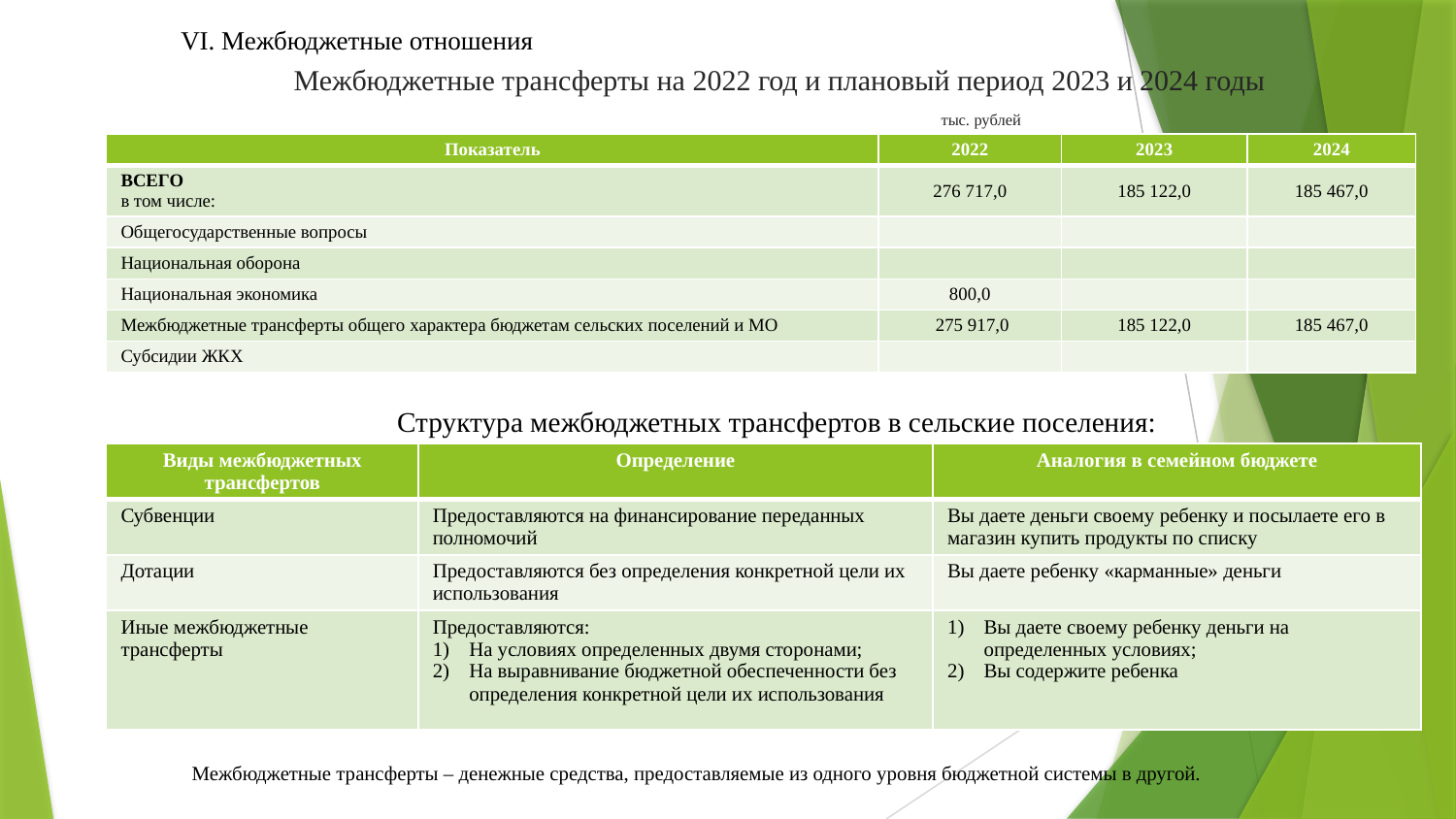

VI. Межбюджетные отношения
Межбюджетные трансферты на 2022 год и плановый период 2023 и 2024 годы
					                                         тыс. рублей
| Показатель | 2022 | 2023 | 2024 |
| --- | --- | --- | --- |
| ВСЕГО в том числе: | 276 717,0 | 185 122,0 | 185 467,0 |
| Общегосударственные вопросы |  |  |  |
| Национальная оборона |  |  |  |
| Национальная экономика | 800,0 |  |  |
| Межбюджетные трансферты общего характера бюджетам сельских поселений и МО | 275 917,0 | 185 122,0 | 185 467,0 |
| Субсидии ЖКХ |  |  |  |
Структура межбюджетных трансфертов в сельские поселения:
| Виды межбюджетных трансфертов | Определение | Аналогия в семейном бюджете |
| --- | --- | --- |
| Субвенции | Предоставляются на финансирование переданных полномочий | Вы даете деньги своему ребенку и посылаете его в магазин купить продукты по списку |
| Дотации | Предоставляются без определения конкретной цели их использования | Вы даете ребенку «карманные» деньги |
| Иные межбюджетные трансферты | Предоставляются: На условиях определенных двумя сторонами; На выравнивание бюджетной обеспеченности без определения конкретной цели их использования | Вы даете своему ребенку деньги на определенных условиях; Вы содержите ребенка |
Межбюджетные трансферты – денежные средства, предоставляемые из одного уровня бюджетной системы в другой.